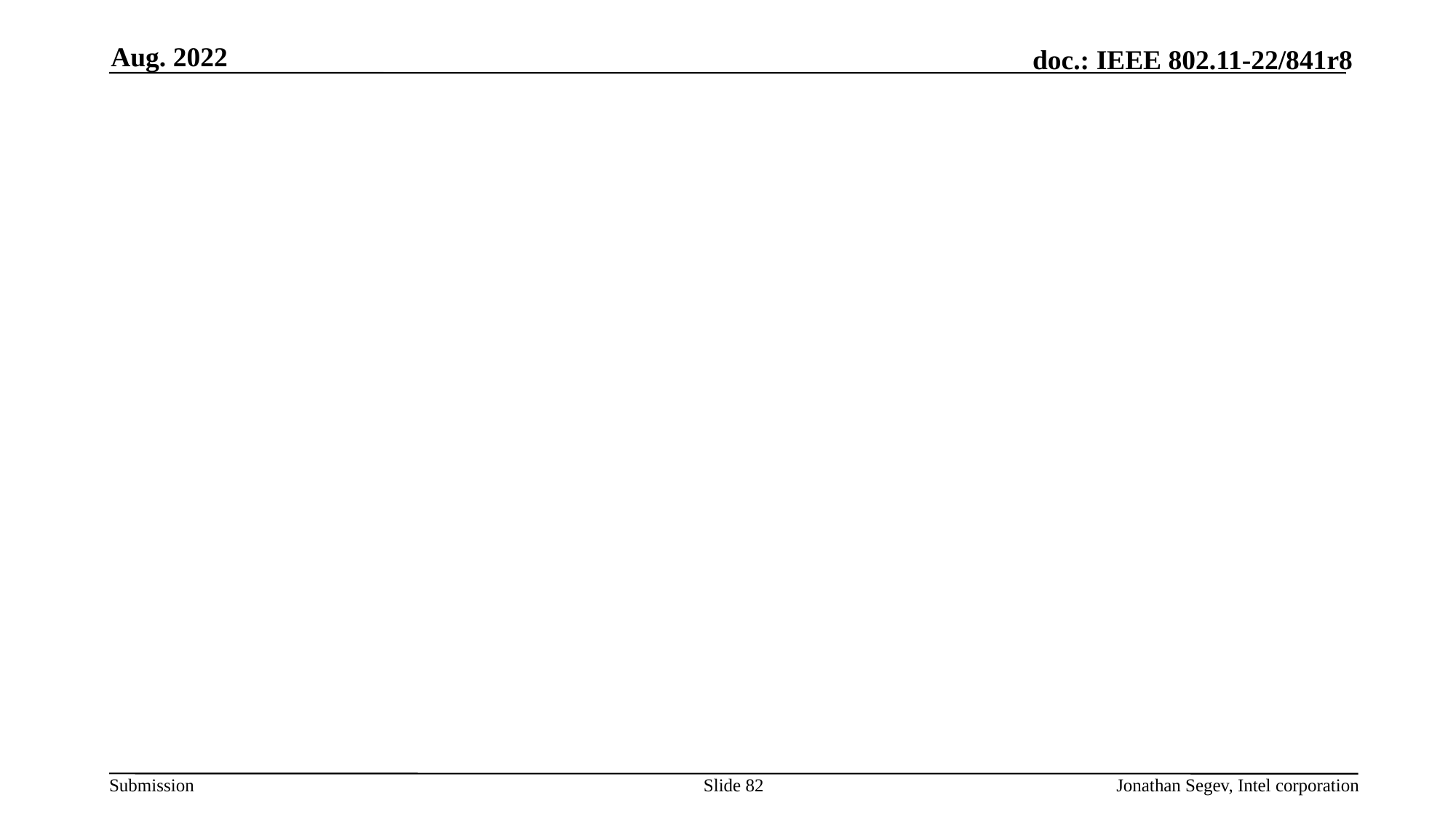

Aug. 2022
#

Slide 82
Jonathan Segev, Intel corporation